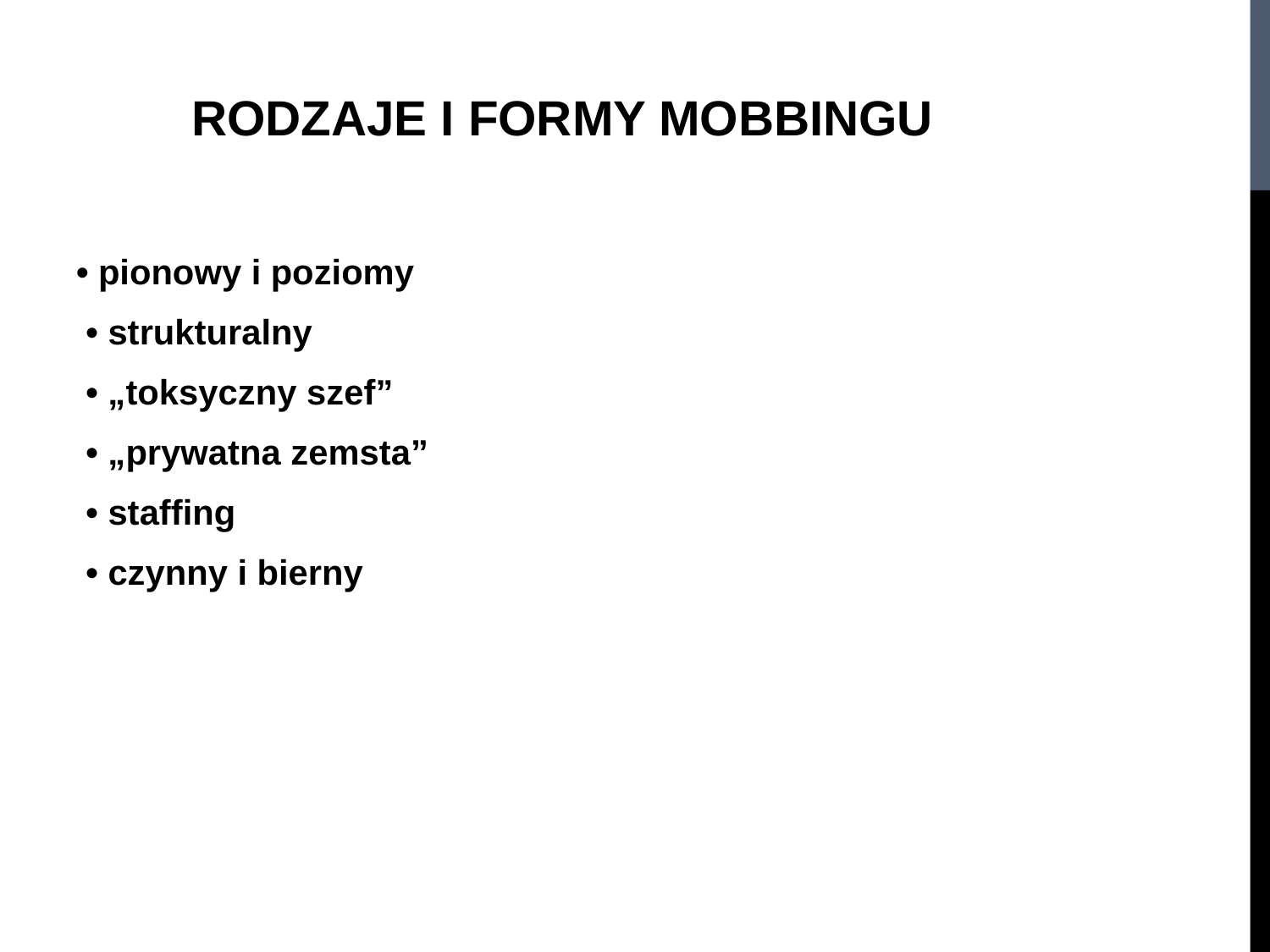

# RODZAJE I FORMY MOBBINGU
• pionowy i poziomy
 • strukturalny
 • „toksyczny szef”
 • „prywatna zemsta”
 • staffing
 • czynny i bierny